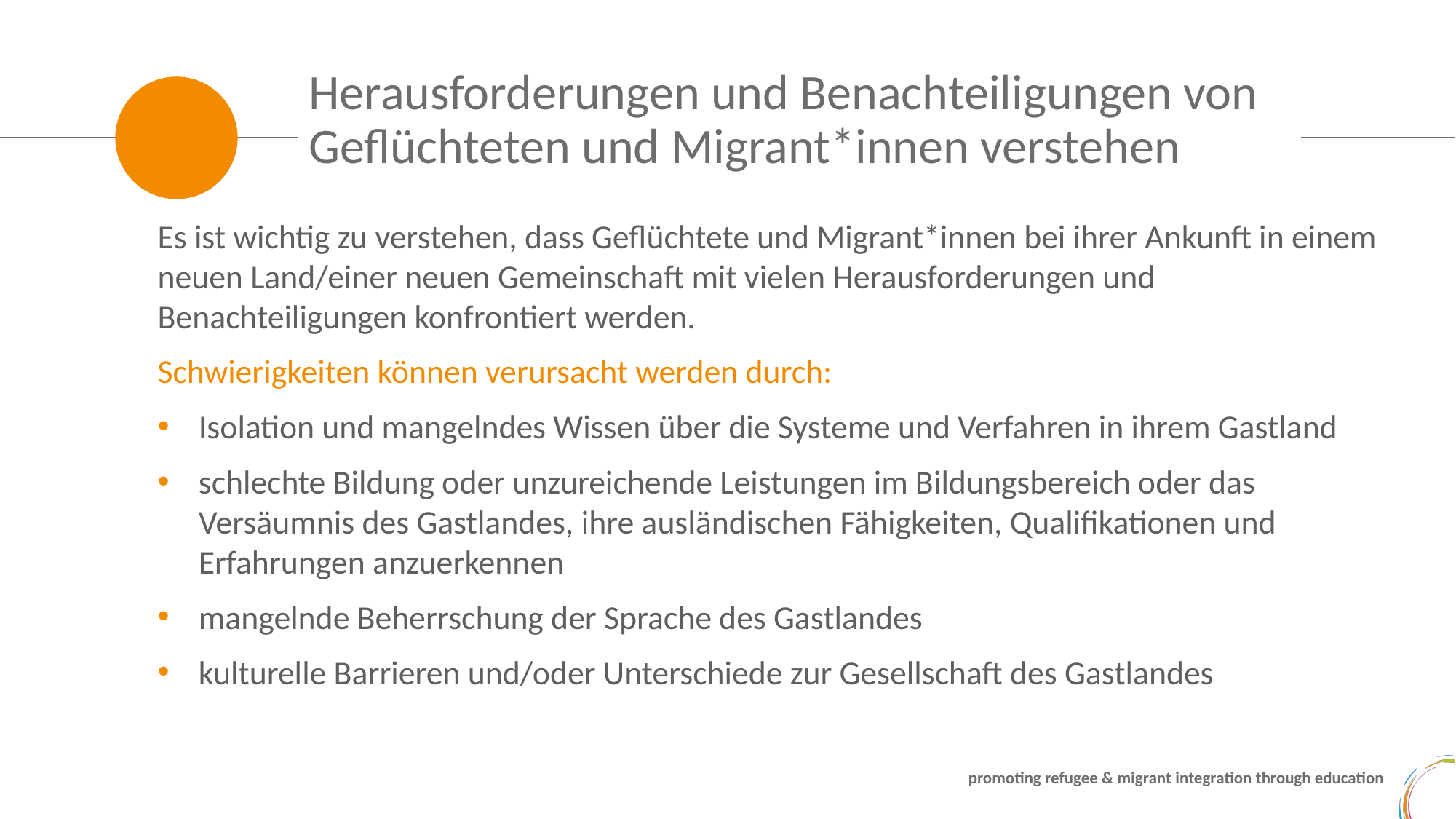

Herausforderungen und Benachteiligungen von Geflüchteten und Migrant*innen verstehen
Es ist wichtig zu verstehen, dass Geflüchtete und Migrant*innen bei ihrer Ankunft in einem neuen Land/einer neuen Gemeinschaft mit vielen Herausforderungen und Benachteiligungen konfrontiert werden.
Schwierigkeiten können verursacht werden durch:
Isolation und mangelndes Wissen über die Systeme und Verfahren in ihrem Gastland
schlechte Bildung oder unzureichende Leistungen im Bildungsbereich oder das Versäumnis des Gastlandes, ihre ausländischen Fähigkeiten, Qualifikationen und Erfahrungen anzuerkennen
mangelnde Beherrschung der Sprache des Gastlandes
kulturelle Barrieren und/oder Unterschiede zur Gesellschaft des Gastlandes